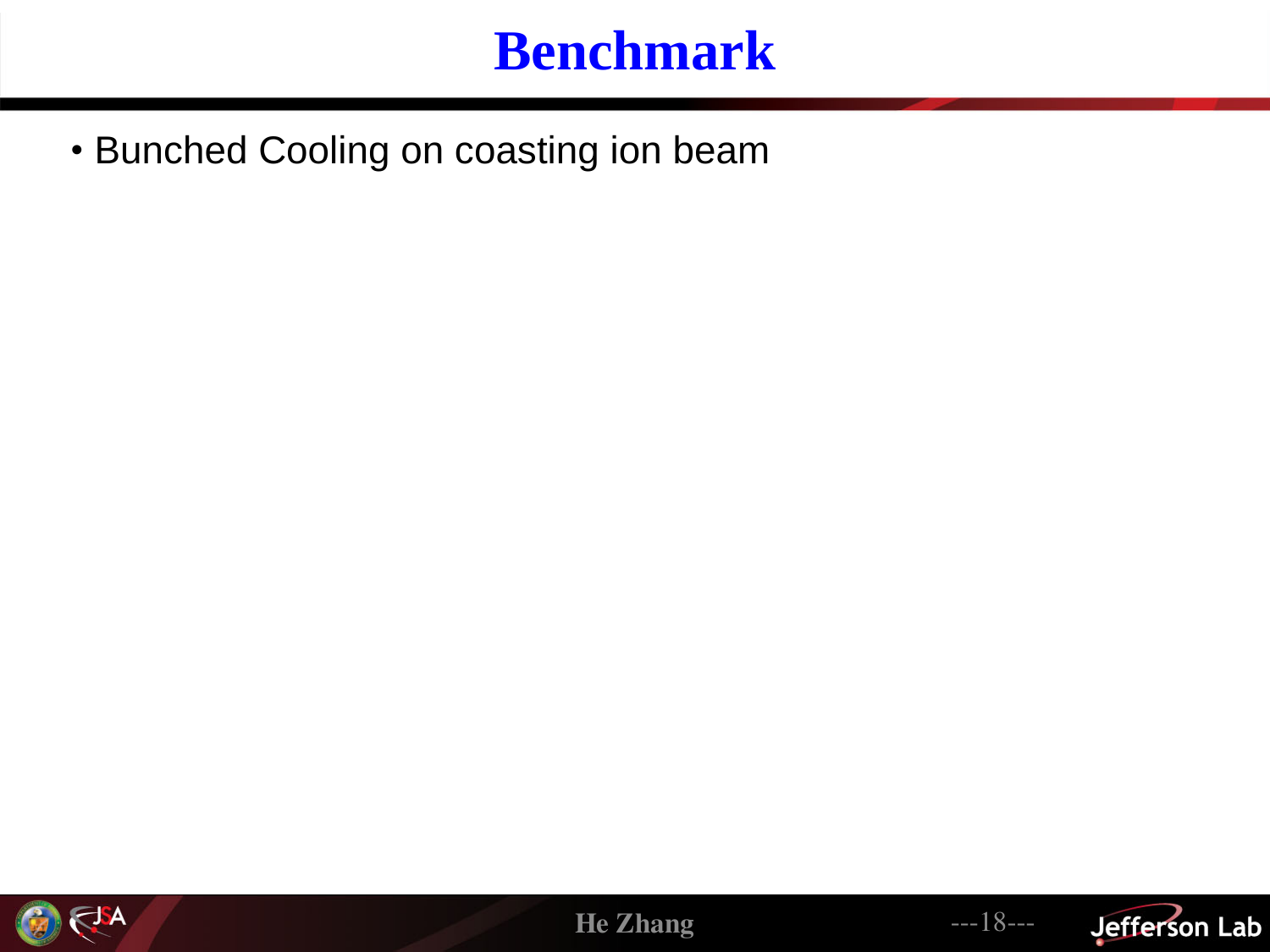

Benchmark
 Bunched Cooling on coasting ion beam

He Zhang
---18---